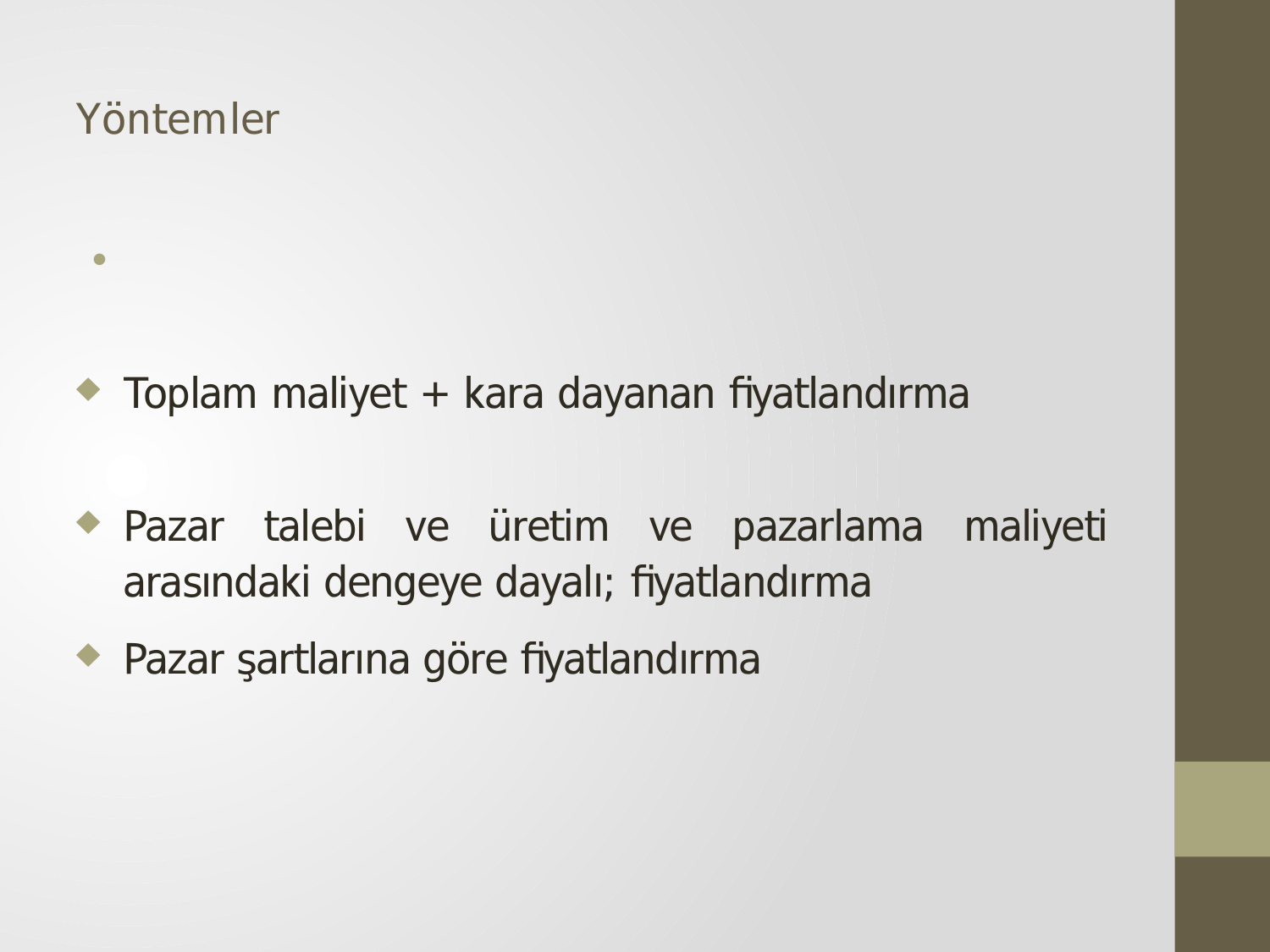

# Yöntemler

Toplam maliyet + kara dayanan fiyatlandırma
Pazar talebi ve üretim ve pazarlama maliyeti arasındaki dengeye dayalı; fiyatlandırma
Pazar şartlarına göre fiyatlandırma